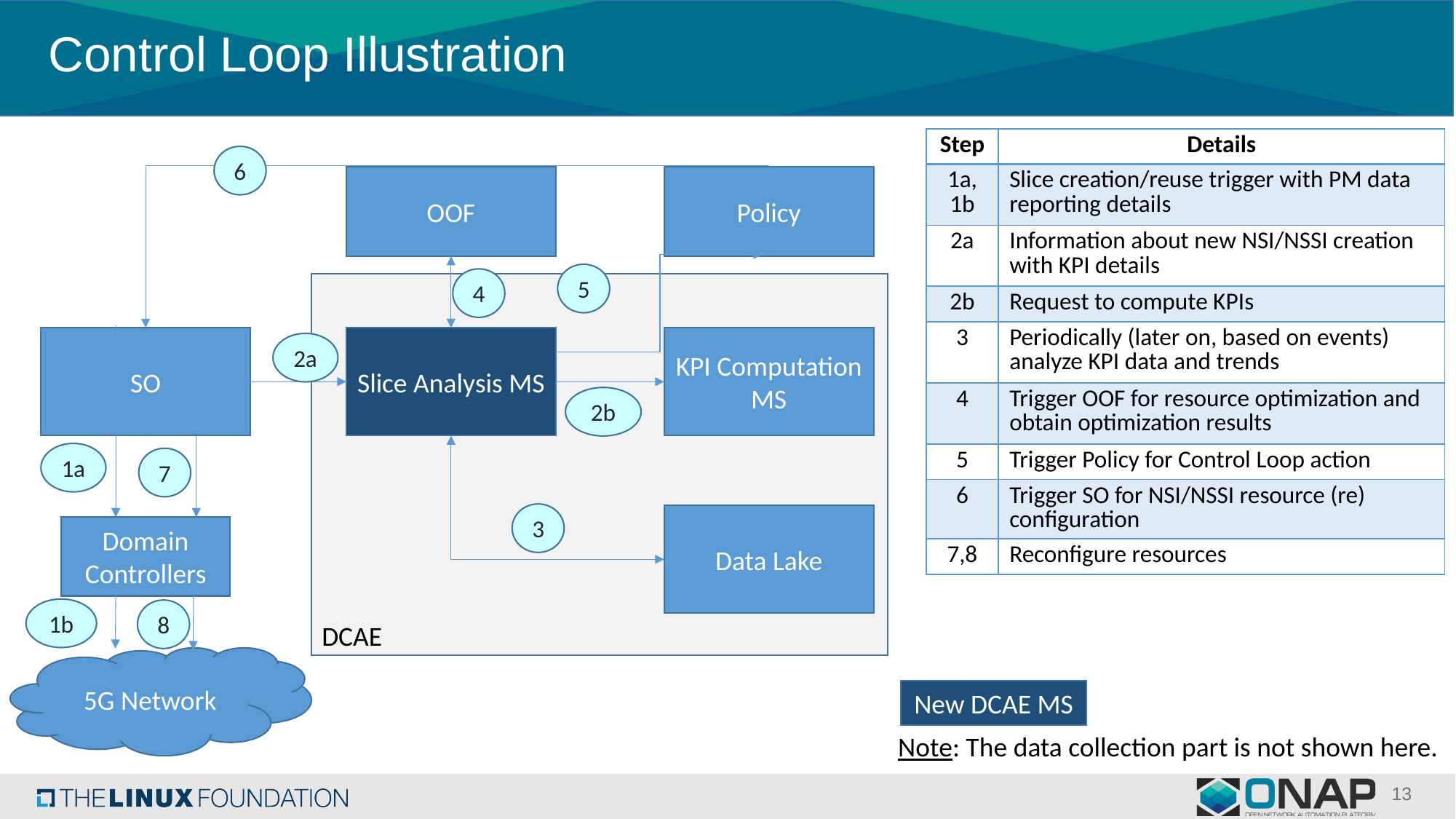

# Control Loop Illustration
| Step | Details |
| --- | --- |
| 1a, 1b | Slice creation/reuse trigger with PM data reporting details |
| 2a | Information about new NSI/NSSI creation with KPI details |
| 2b | Request to compute KPIs |
| 3 | Periodically (later on, based on events) analyze KPI data and trends |
| 4 | Trigger OOF for resource optimization and obtain optimization results |
| 5 | Trigger Policy for Control Loop action |
| 6 | Trigger SO for NSI/NSSI resource (re) configuration |
| 7,8 | Reconfigure resources |
6
OOF
Policy
5
4

SO
Slice Analysis MS
KPI Computation MS
2a
2b
1a
7
3
Data Lake
Domain Controllers
1b
8
DCAE
5G Network
New DCAE MS
Note: The data collection part is not shown here.
13